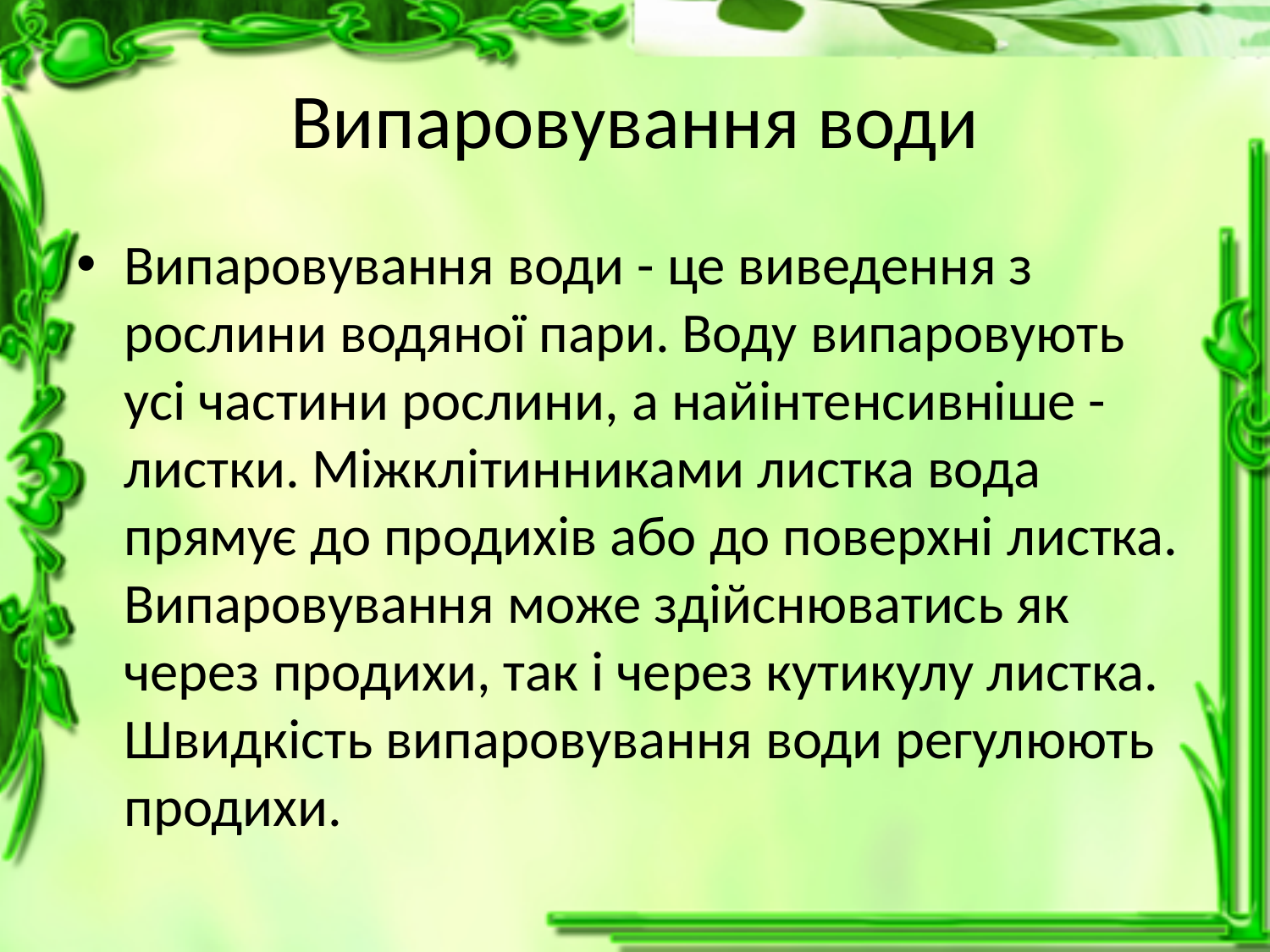

# Випаровування води
Випаровування води - це виведення з рослини водяної пари. Воду випаровують усі частини рослини, а найінтенсивніше - листки. Міжклітинниками листка вода прямує до продихів або до поверхні листка. Випаровування може здійснюватись як через продихи, так і через кутикулу листка. Швидкість випаровування води регулюють продихи.